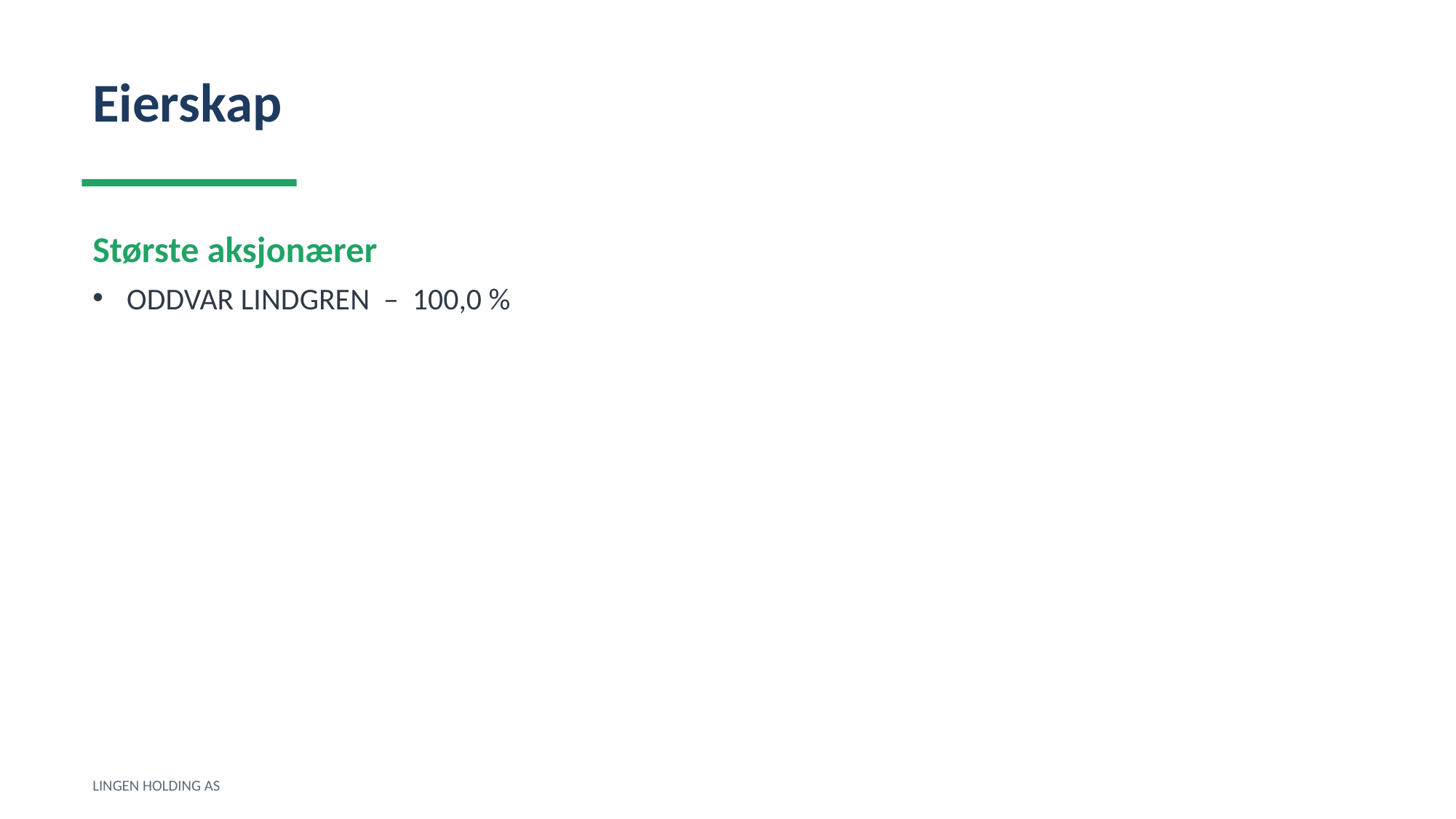

Eierskap

Største aksjonærer
ODDVAR LINDGREN  –  100,0 %
LINGEN HOLDING AS